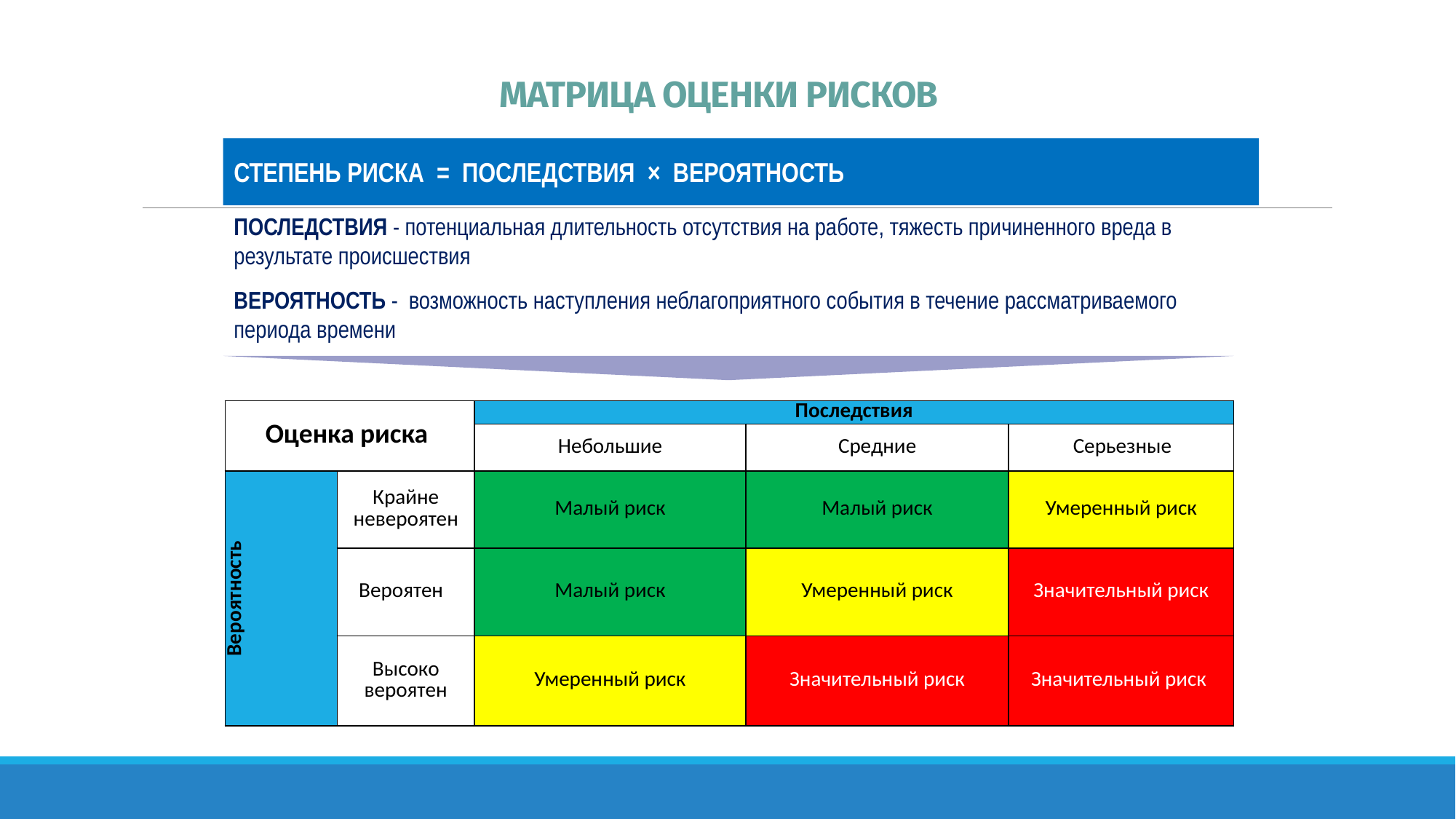

# Матрица оценки рисков
СТЕПЕНЬ РИСКА  =  ПОСЛЕДСТВИЯ  ×  ВЕРОЯТНОСТЬ
ПОСЛЕДСТВИЯ - потенциальная длительность отсутствия на работе, тяжесть причиненного вреда в результате происшествия
ВЕРОЯТНОСТЬ -  возможность наступления неблагоприятного события в течение рассматриваемого периода времени

| Оценка риска |  | Последствия |  |  |
| --- | --- | --- | --- | --- |
|  |  | Небольшие | Средние | Серьезные |
| Вероятность | Крайне невероятен | Малый риск | Малый риск | Умеренный риск |
|  | Вероятен | Малый риск | Умеренный риск | Значительный риск |
|  | Высоко вероятен | Умеренный риск | Значительный риск | Значительный риск |